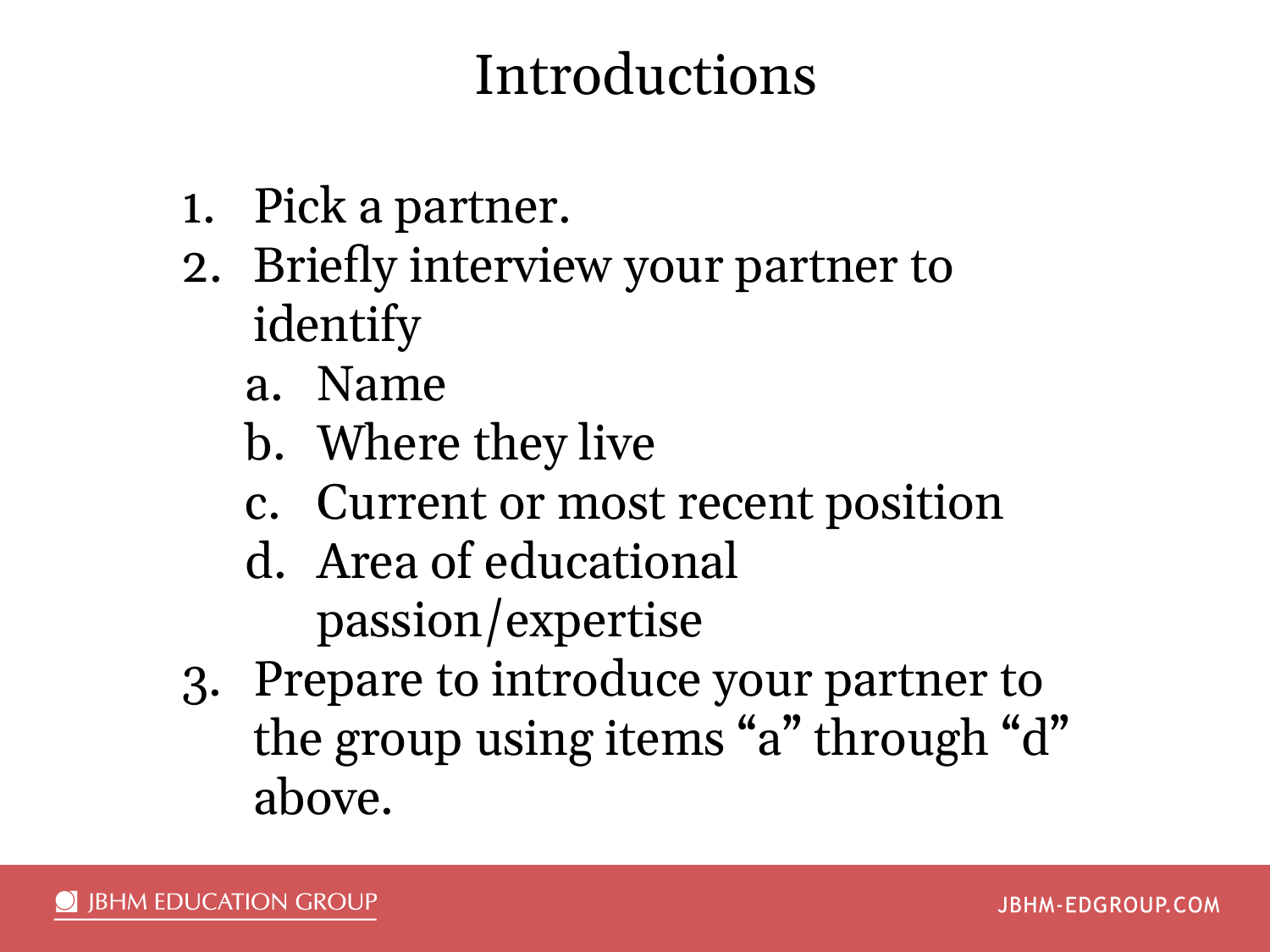

Introductions

Pick a partner.
Briefly interview your partner to identify
Name
Where they live
Current or most recent position
Area of educational passion/expertise
Prepare to introduce your partner to the group using items “a” through “d” above.